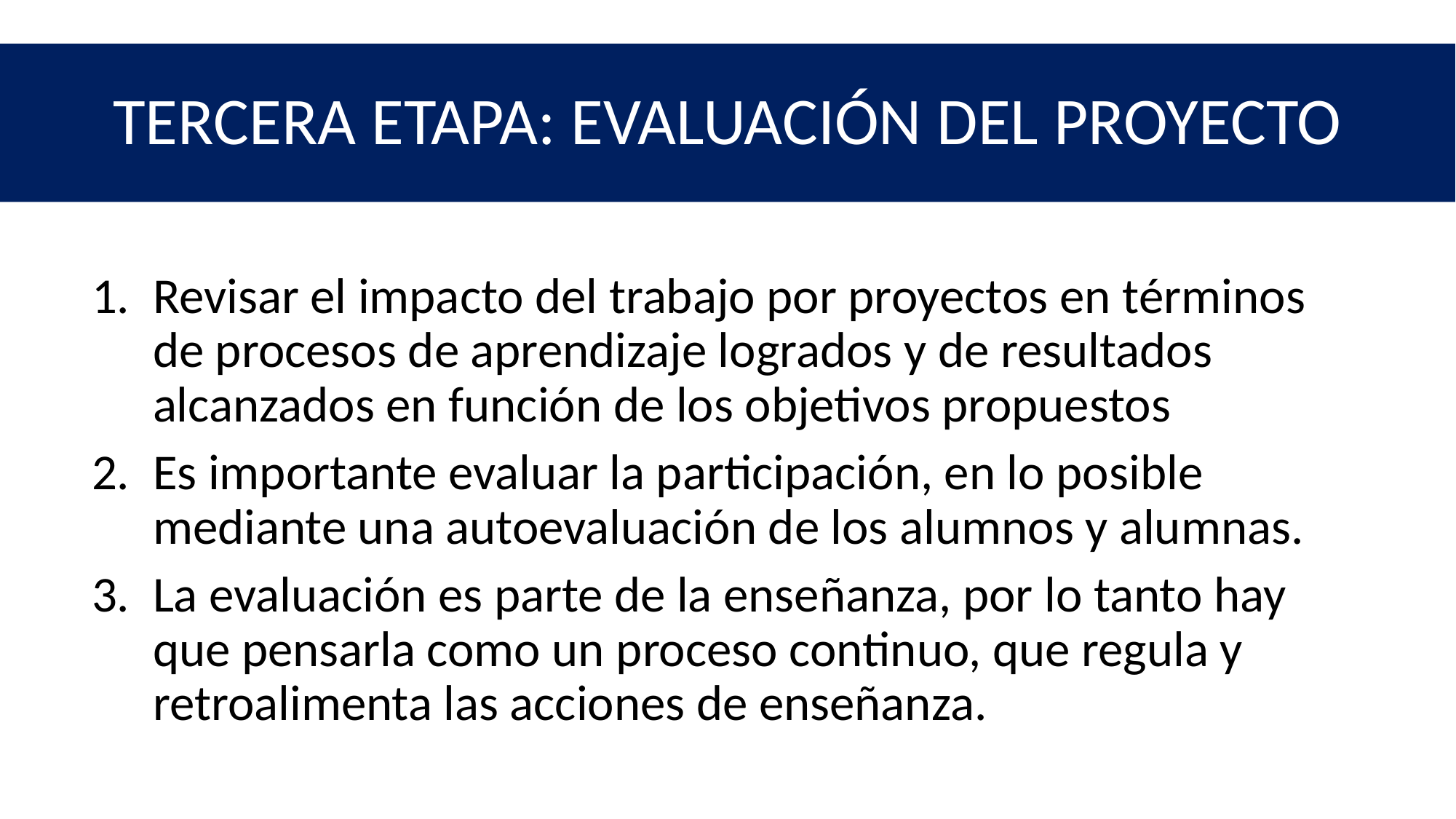

# TERCERA ETAPA: EVALUACIÓN DEL PROYECTO
Revisar el impacto del trabajo por proyectos en términos de procesos de aprendizaje logrados y de resultados alcanzados en función de los objetivos propuestos
Es importante evaluar la participación, en lo posible mediante una autoevaluación de los alumnos y alumnas.
La evaluación es parte de la enseñanza, por lo tanto hay que pensarla como un proceso continuo, que regula y retroalimenta las acciones de enseñanza.